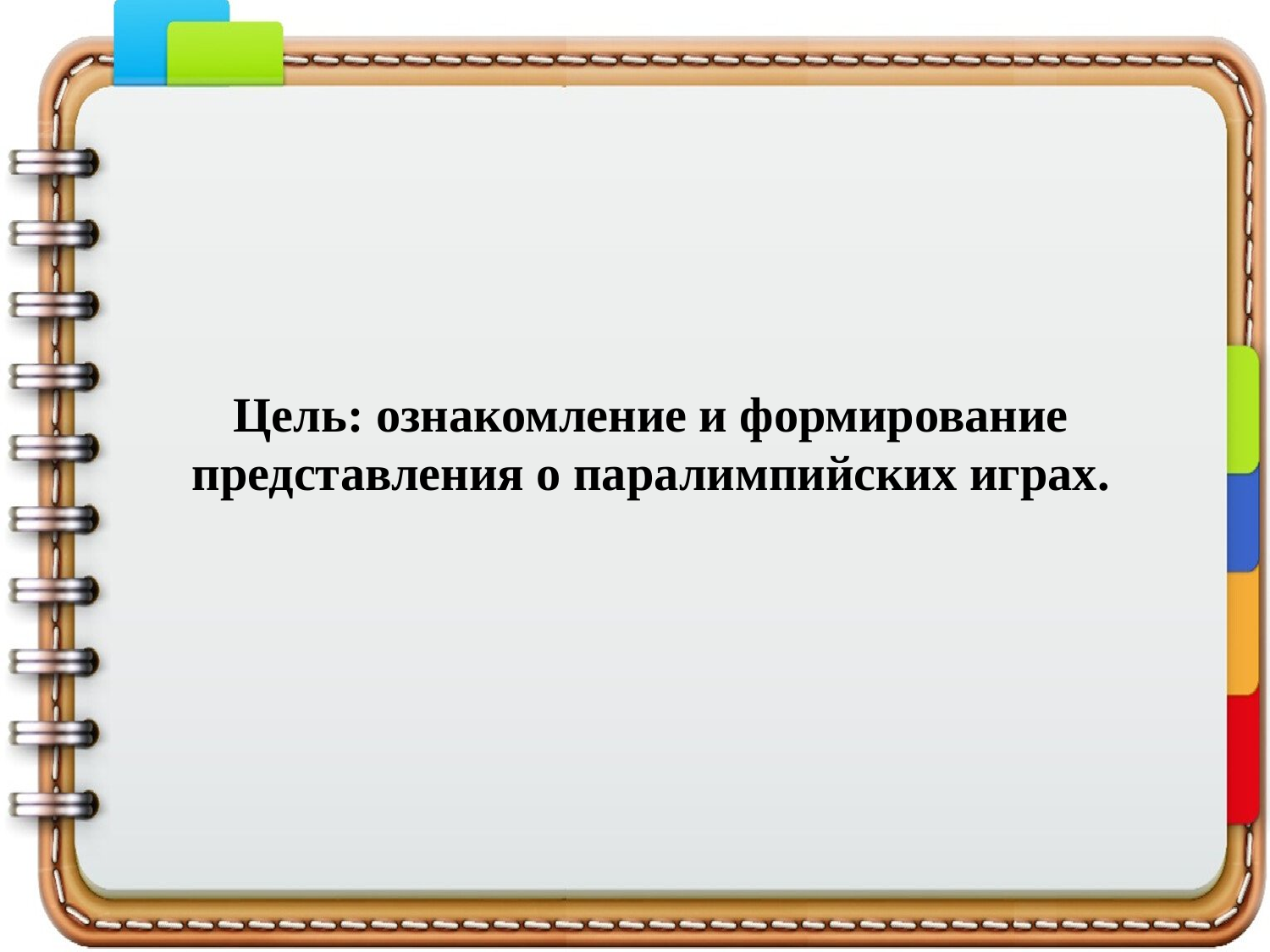

Цель: ознакомление и формирование представления о паралимпийских играх.